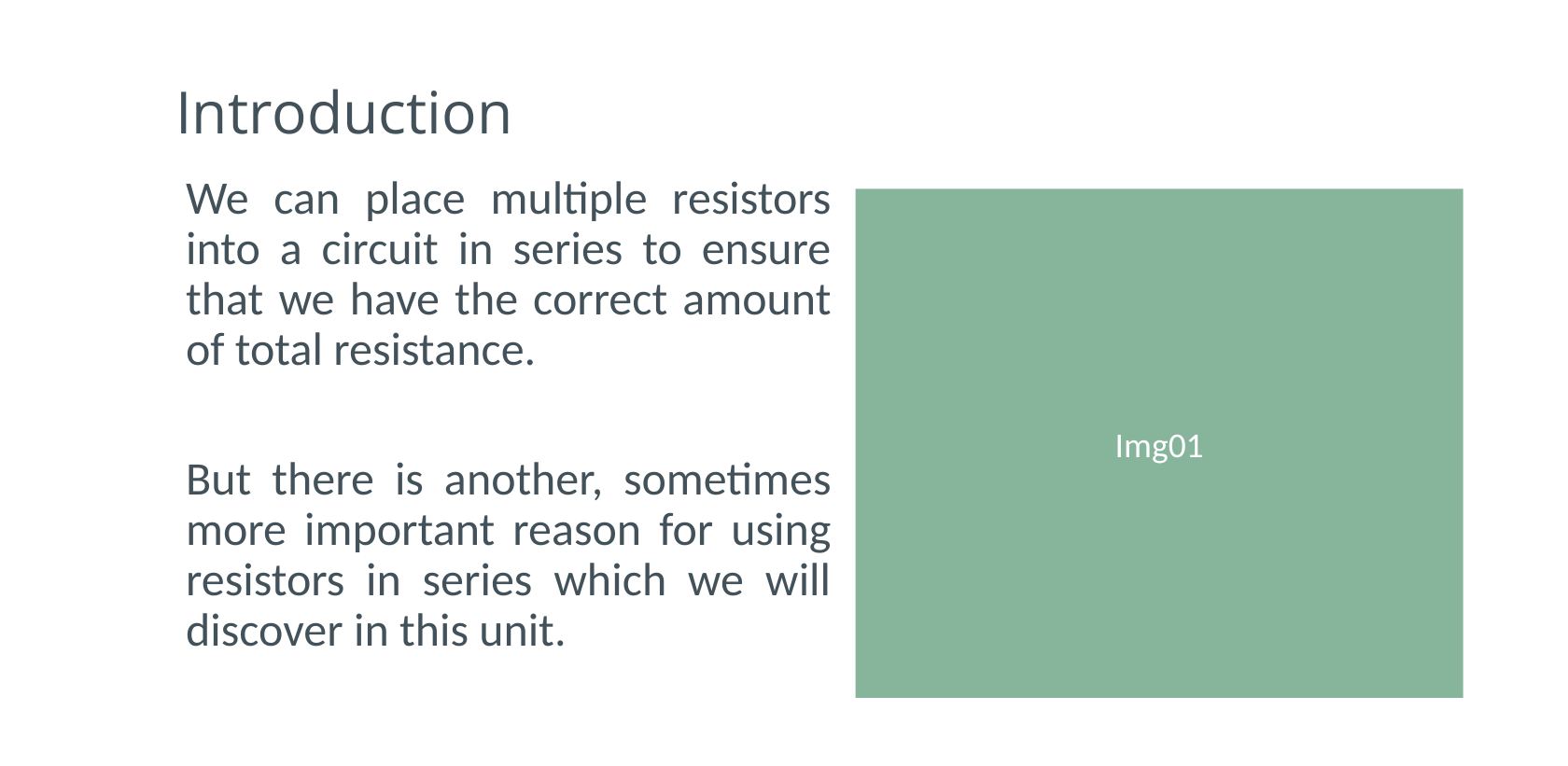

# Introduction
We can place multiple resistors into a circuit in series to ensure that we have the correct amount of total resistance.

But there is another, sometimes more important reason for using resistors in series which we will discover in this unit.
Img01